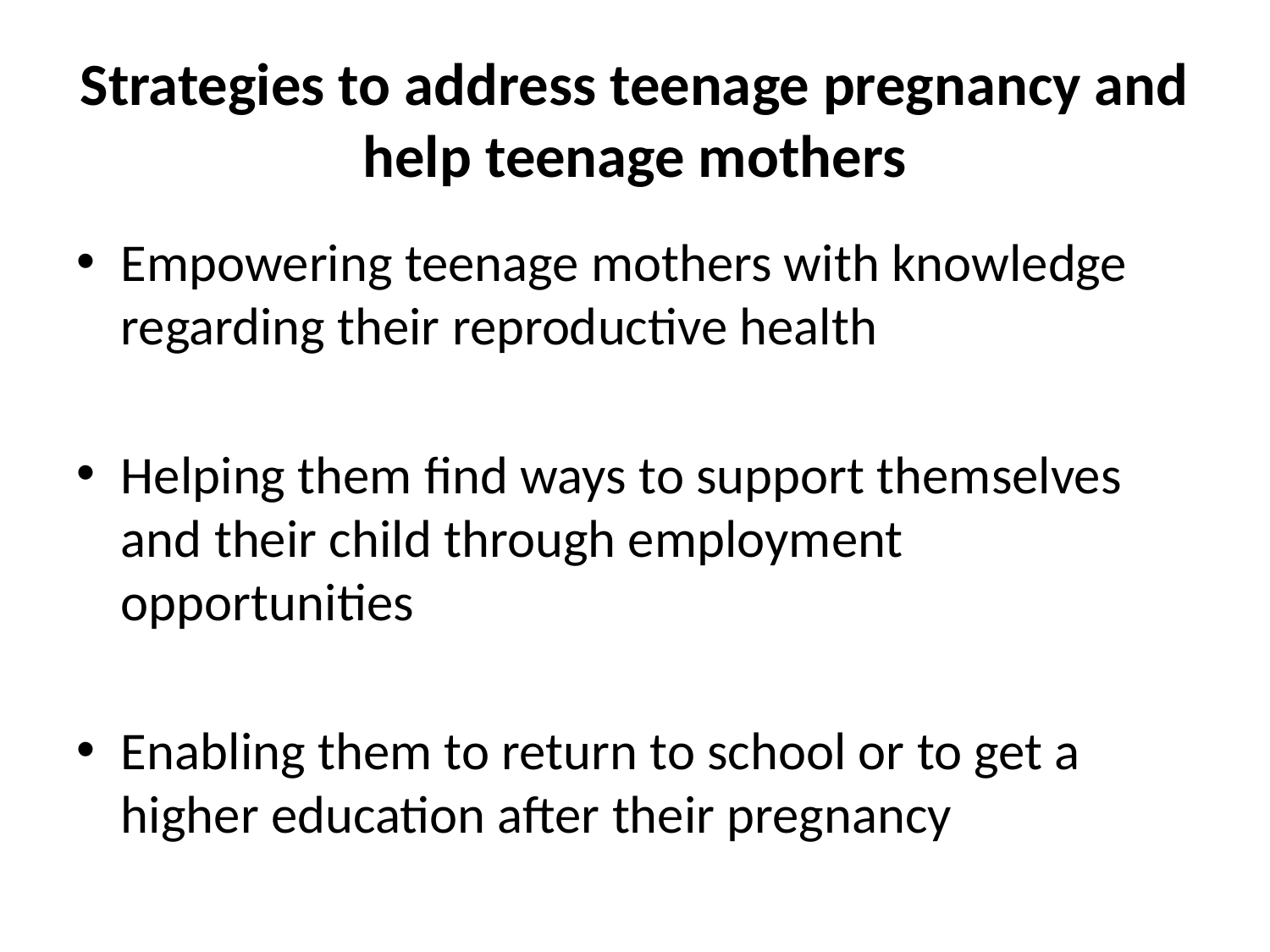

# Strategies to address teenage pregnancy and help teenage mothers
Empowering teenage mothers with knowledge regarding their reproductive health

Helping them find ways to support themselves and their child through employment opportunities

Enabling them to return to school or to get a higher education after their pregnancy